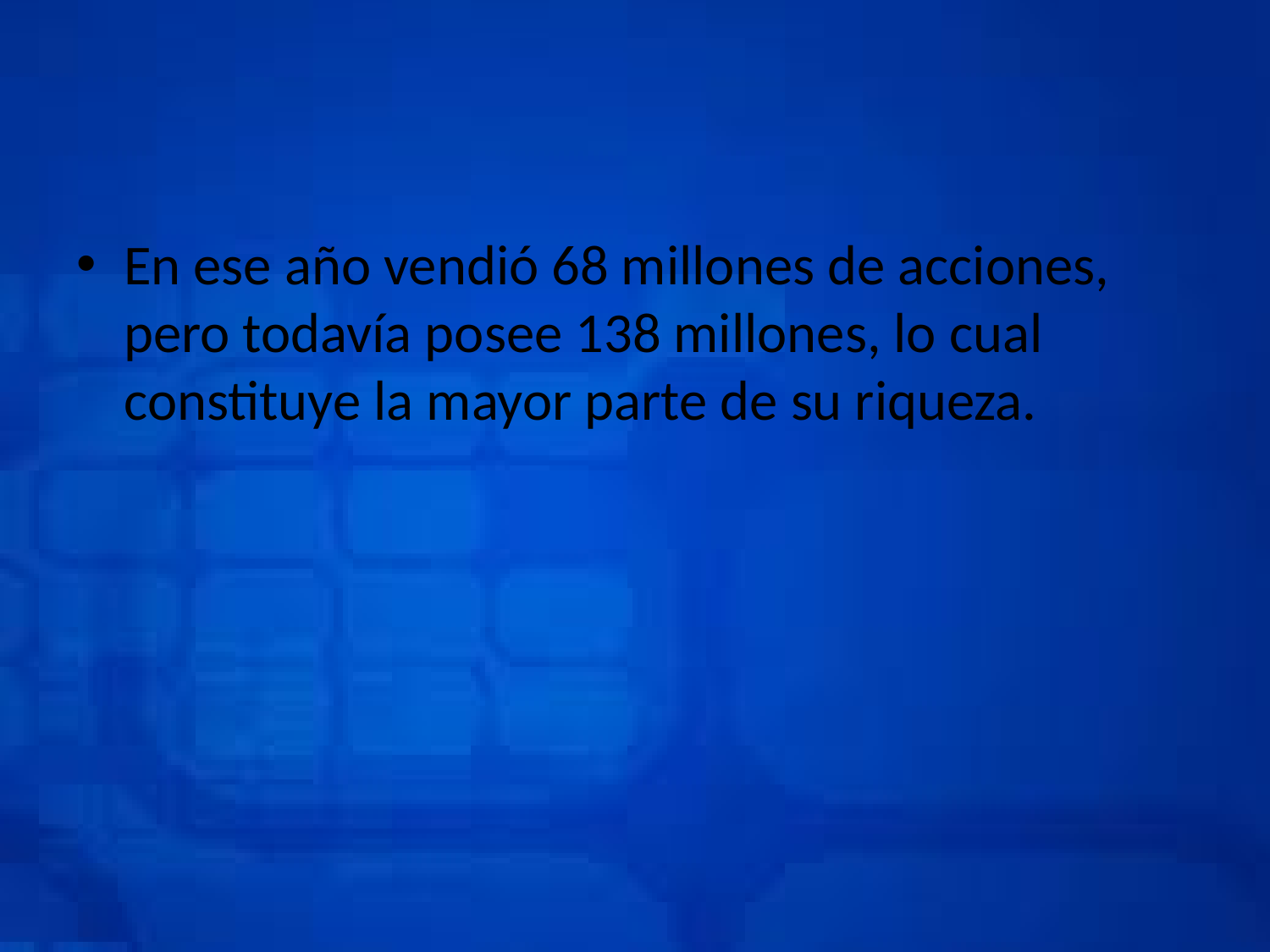

En ese año vendió 68 millones de acciones, pero todavía posee 138 millones, lo cual constituye la mayor parte de su riqueza.